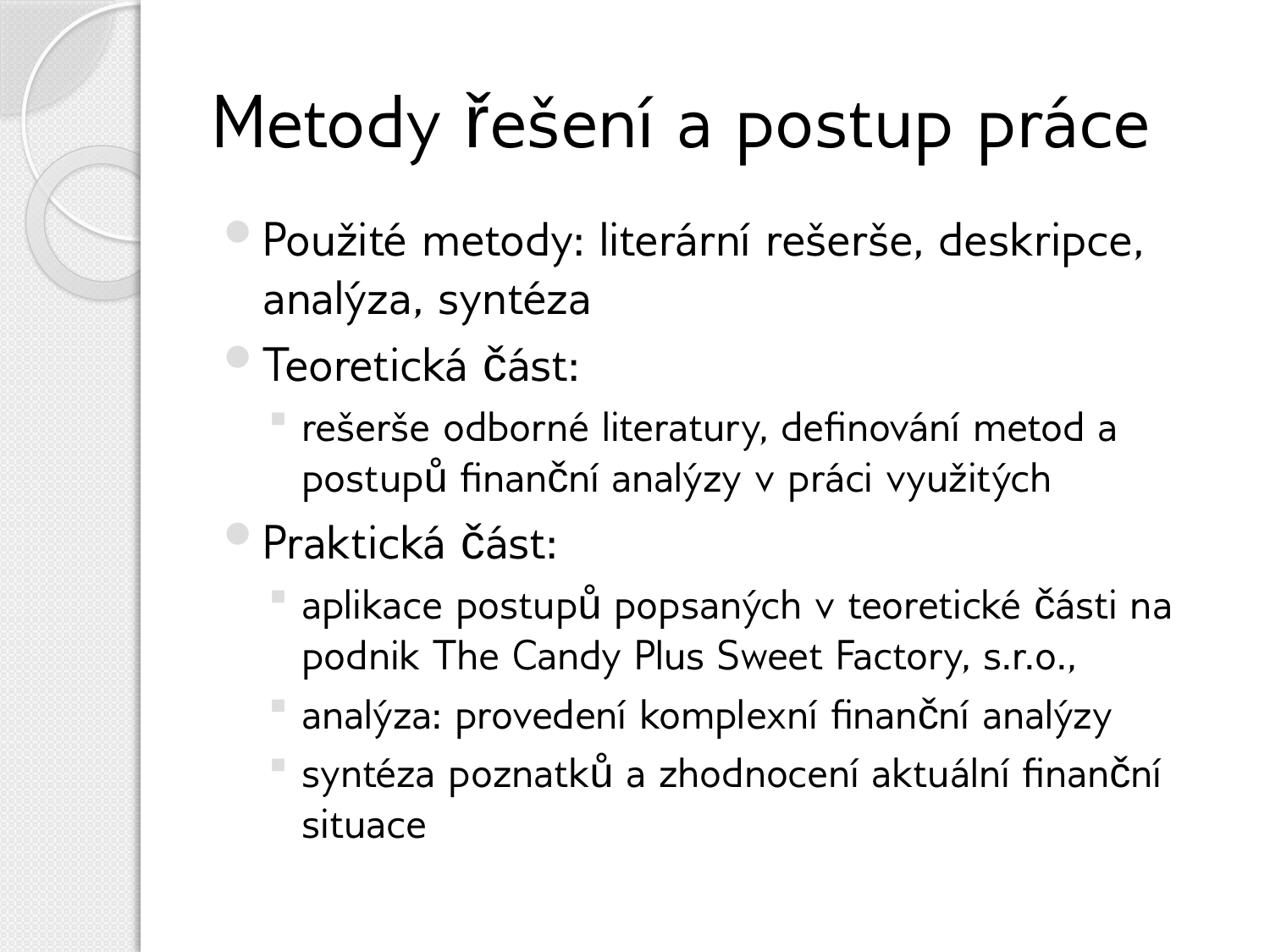

# Metody řešení a postup práce
Použité metody: literární rešerše, deskripce, analýza, syntéza
Teoretická část:
rešerše odborné literatury, definování metod a postupů finanční analýzy v práci využitých
Praktická část:
aplikace postupů popsaných v teoretické části na podnik The Candy Plus Sweet Factory, s.r.o.,
analýza: provedení komplexní finanční analýzy
syntéza poznatků a zhodnocení aktuální finanční situace